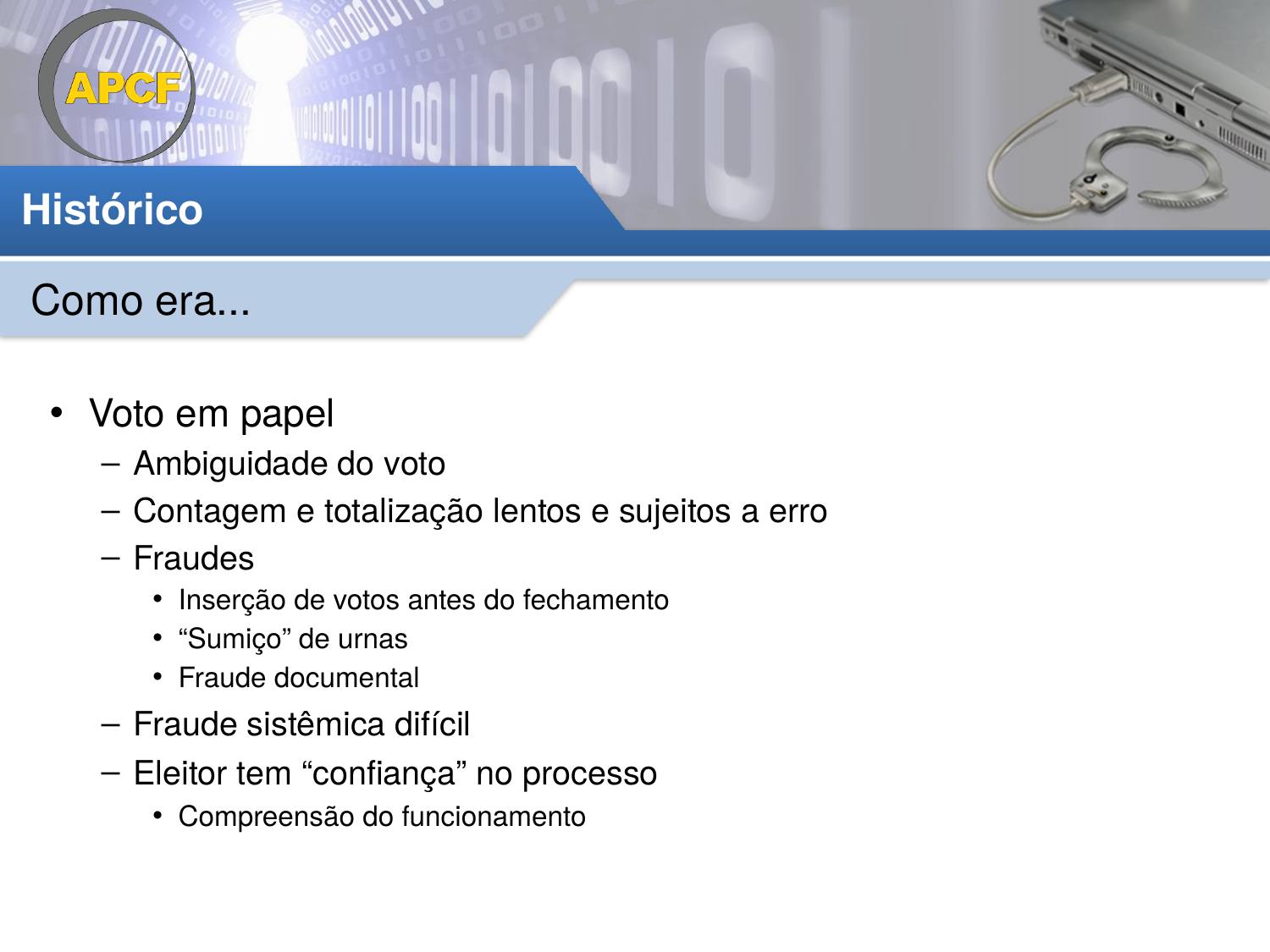

Histórico
Como era...
Voto em papel
Ambiguidade do voto
Contagem e totalização lentos e sujeitos a erro
Fraudes
Inserção de votos antes do fechamento
“Sumiço” de urnas
Fraude documental
Fraude sistêmica difícil
Eleitor tem “confiança” no processo
Compreensão do funcionamento